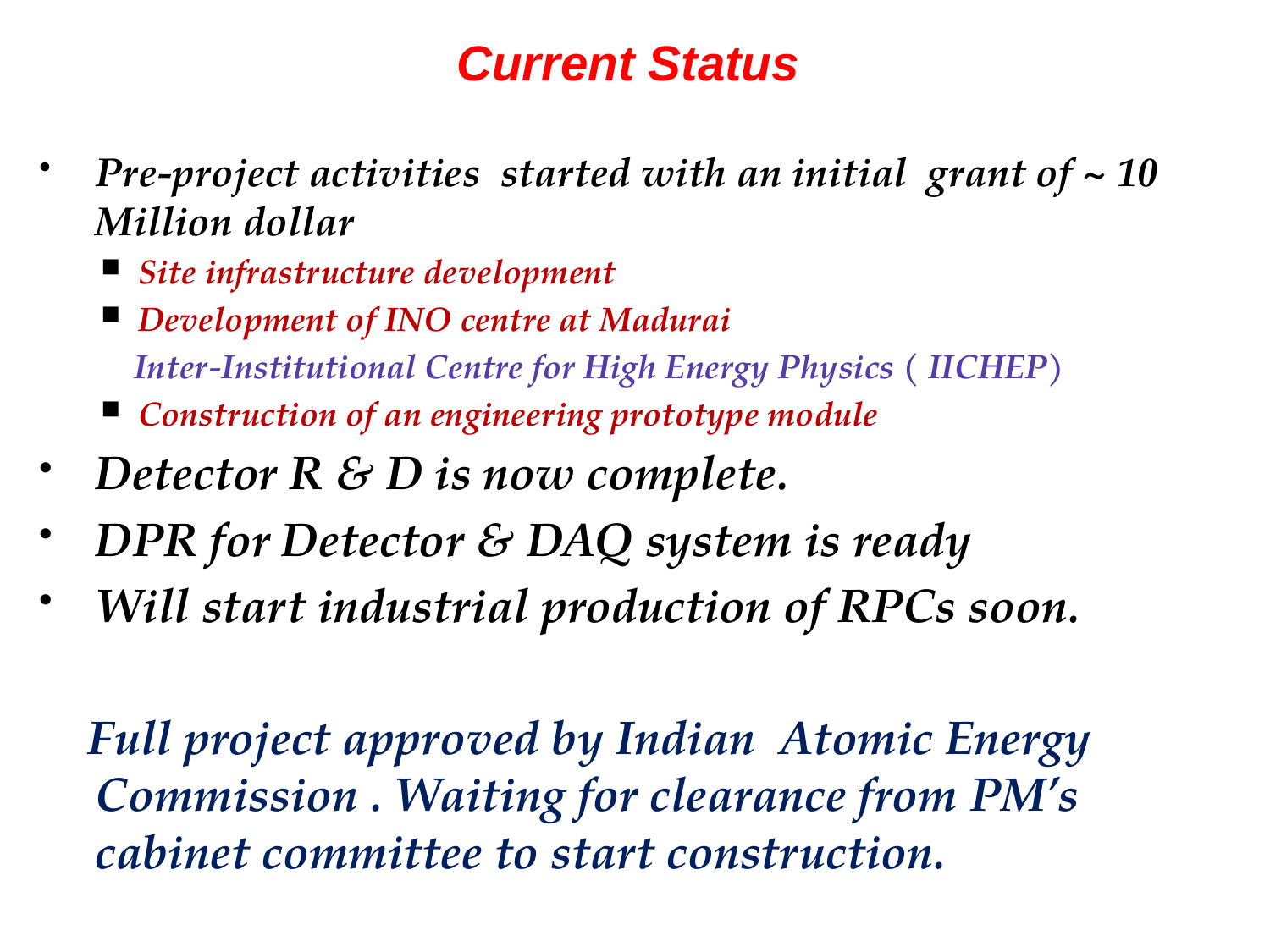

# Current Status
Pre-project activities  started with an initial  grant of ~ 10 Million dollar
Site infrastructure development
Development of INO centre at Madurai
    Inter-Institutional Centre for High Energy Physics ( IICHEP)
Construction of an engineering prototype module
Detector R & D is now complete.
DPR for Detector & DAQ system is ready
Will start industrial production of RPCs soon.

    Full project approved by Indian  Atomic Energy Commission . Waiting for clearance from PM’s cabinet committee to start construction.